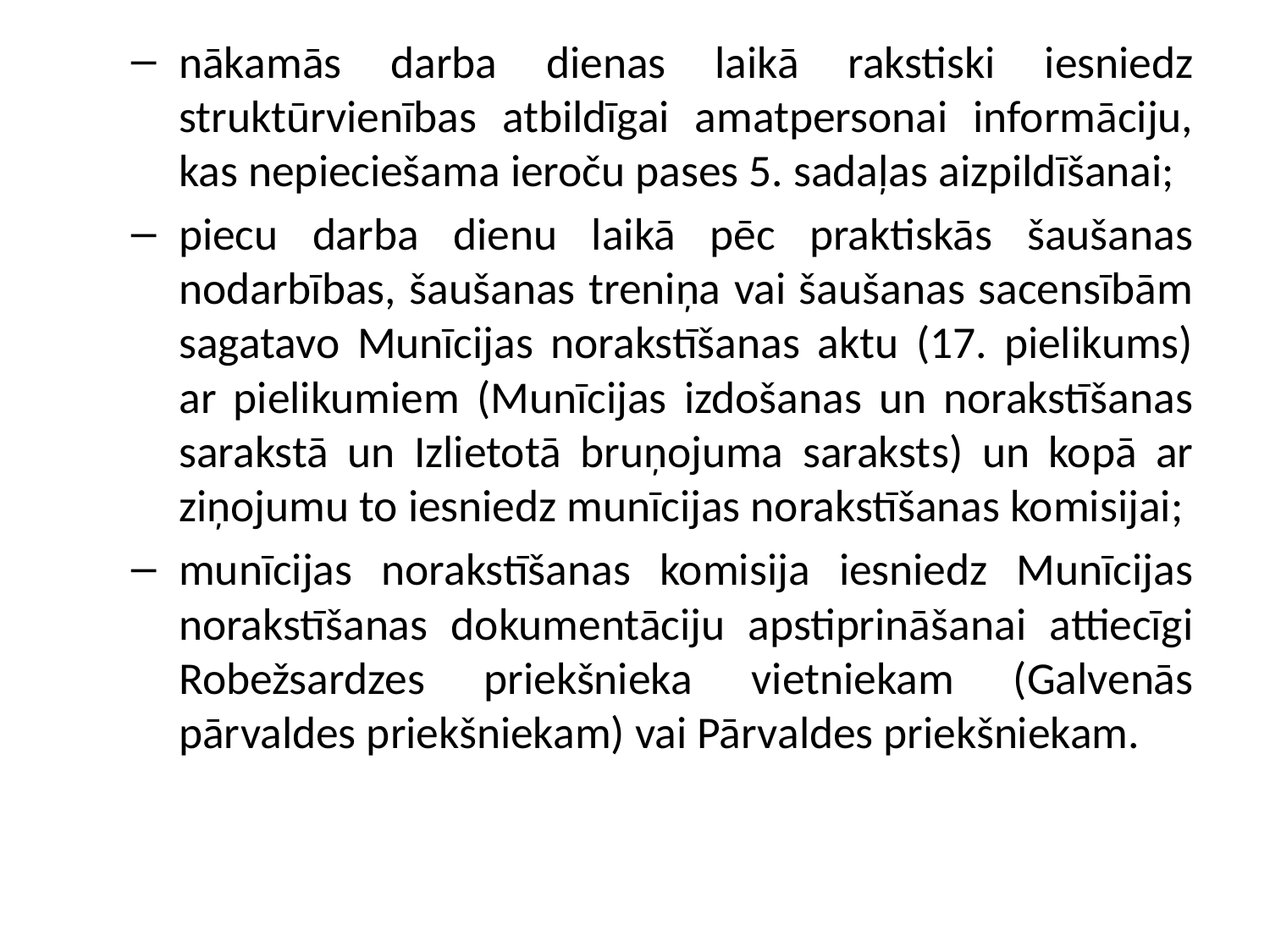

nākamās darba dienas laikā rakstiski iesniedz struktūrvienības atbildīgai amatpersonai informāciju, kas nepieciešama ieroču pases 5. sadaļas aizpildīšanai;
piecu darba dienu laikā pēc praktiskās šaušanas nodarbības, šaušanas treniņa vai šaušanas sacensībām sagatavo Munīcijas norakstīšanas aktu (17. pielikums) ar pielikumiem (Munīcijas izdošanas un norakstīšanas sarakstā un Izlietotā bruņojuma saraksts) ­un kopā ar ziņojumu to iesniedz munīcijas norakstīšanas komisijai;
munīcijas norakstīšanas komisija iesniedz Munīcijas norakstīšanas dokumentāciju apstiprināšanai attiecīgi Robežsardzes priekšnieka vietniekam (Galvenās pārvaldes priekšniekam) vai Pārvaldes priekšniekam.